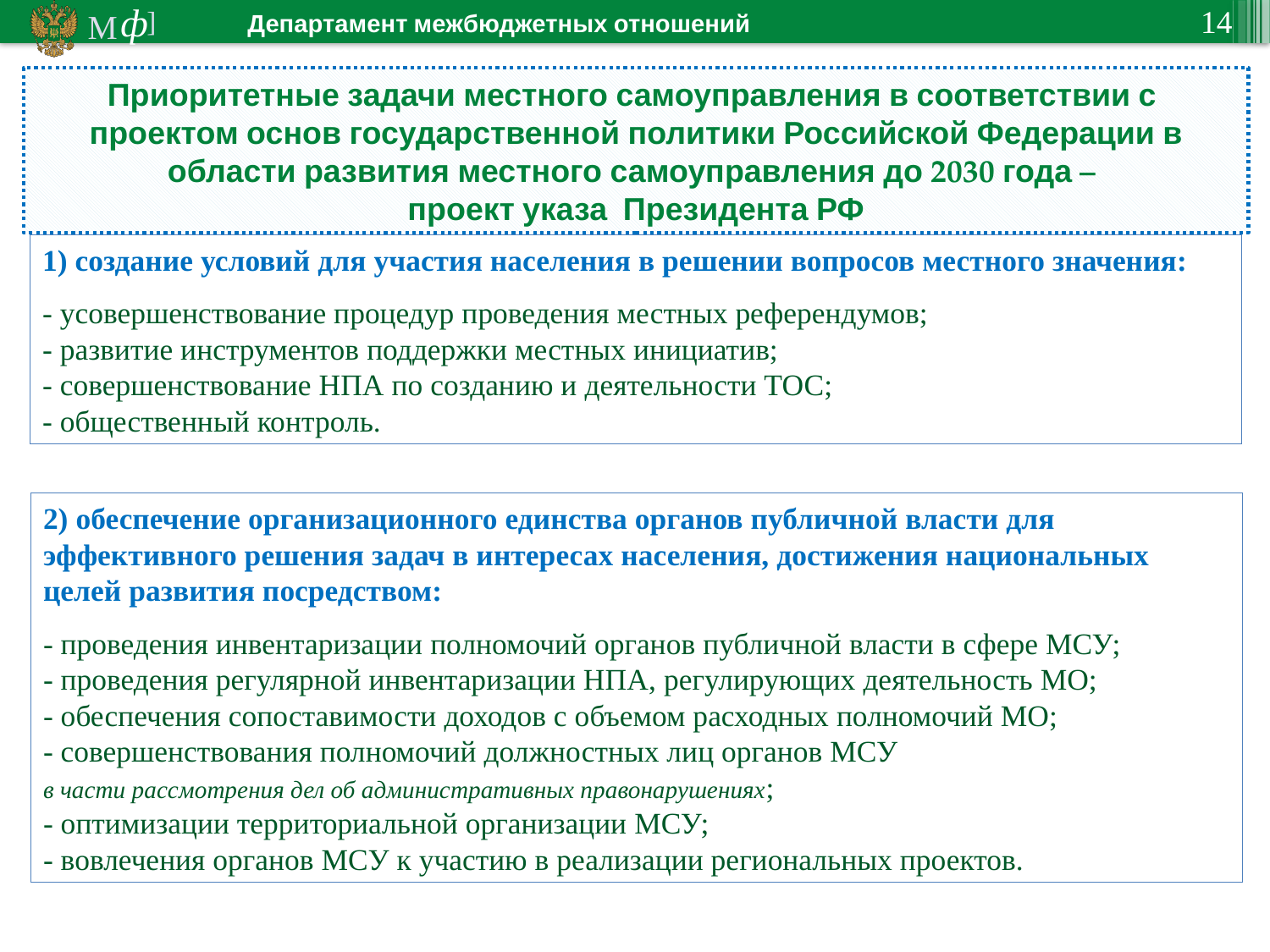

Приоритетные задачи местного самоуправления в соответствии с
проектом основ государственной политики Российской Федерации в области развития местного самоуправления до 2030 года –
проект указа  Президента РФ
1) создание условий для участия населения в решении вопросов местного значения:

- усовершенствование процедур проведения местных референдумов;
- развитие инструментов поддержки местных инициатив;
- совершенствование НПА по созданию и деятельности ТОС;
- общественный контроль.
2) обеспечение организационного единства органов публичной власти для эффективного решения задач в интересах населения, достижения национальных целей развития посредством:

- проведения инвентаризации полномочий органов публичной власти в сфере МСУ;
- проведения регулярной инвентаризации НПА, регулирующих деятельность МО;
- обеспечения сопоставимости доходов с объемом расходных полномочий МО;
- совершенствования полномочий должностных лиц органов МСУ
в части рассмотрения дел об административных правонарушениях;
- оптимизации территориальной организации МСУ;
- вовлечения органов МСУ к участию в реализации региональных проектов.